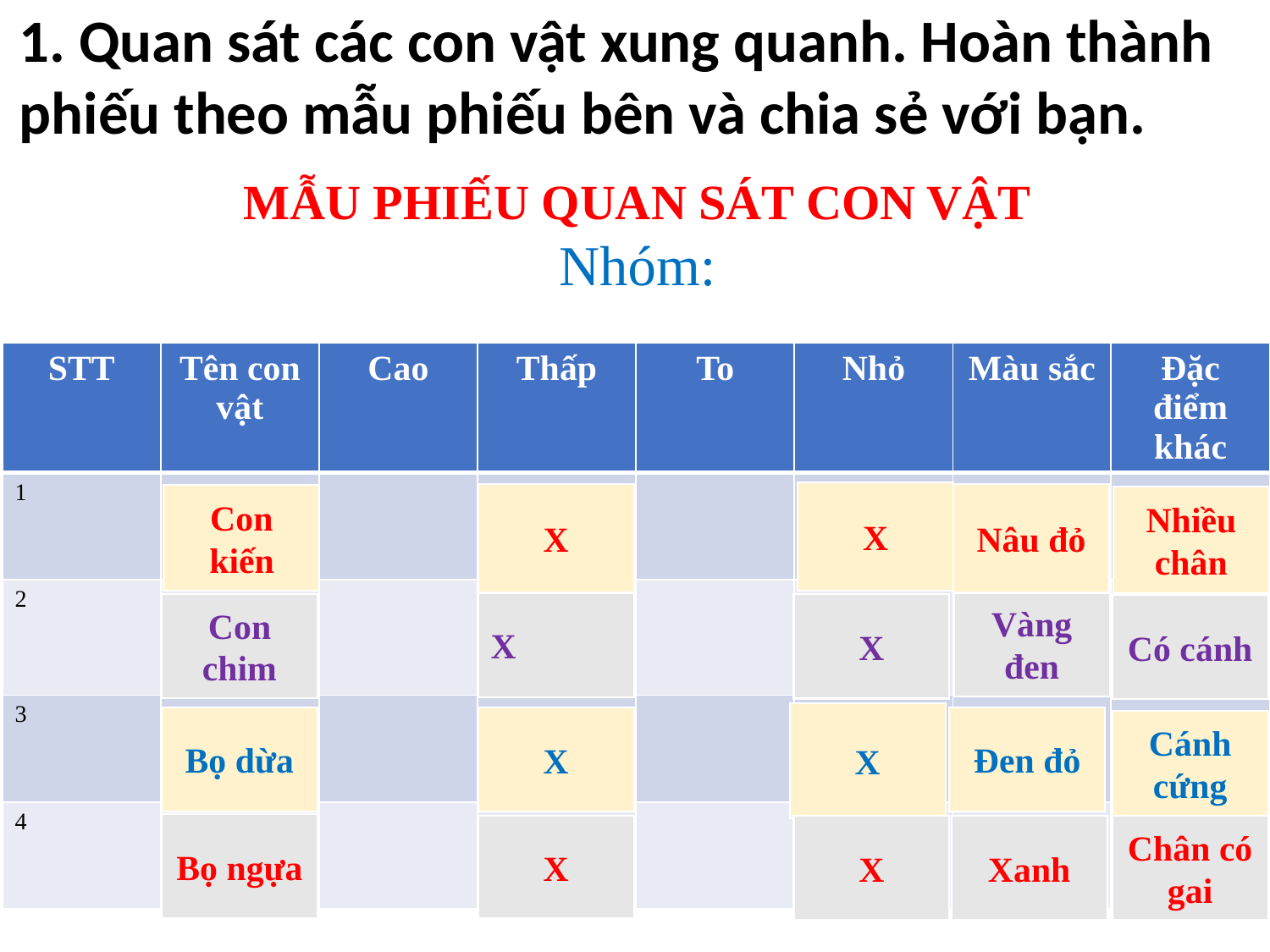

1. Quan sát các con vật xung quanh. Hoàn thành phiếu theo mẫu phiếu bên và chia sẻ với bạn.
MẪU PHIẾU QUAN SÁT CON VẬT
Nhóm:
| STT | Tên con vật | Cao | Thấp | To | Nhỏ | Màu sắc | Đặc điểm khác |
| --- | --- | --- | --- | --- | --- | --- | --- |
| 1 |  |  |  |  |  |  |  |
| 2 |  |  |  |  |  |  |  |
| 3 |  |  |  |  |  |  |  |
| 4 |  |  |  |  |  |  |  |
X
Nâu đỏ
X
Con kiến
Nhiều chân
Vàng đen
X
Con chim
X
Có cánh
X
Bọ dừa
Đen đỏ
X
Cánh cứng
Bọ ngựa
X
X
Xanh
Chân có gai